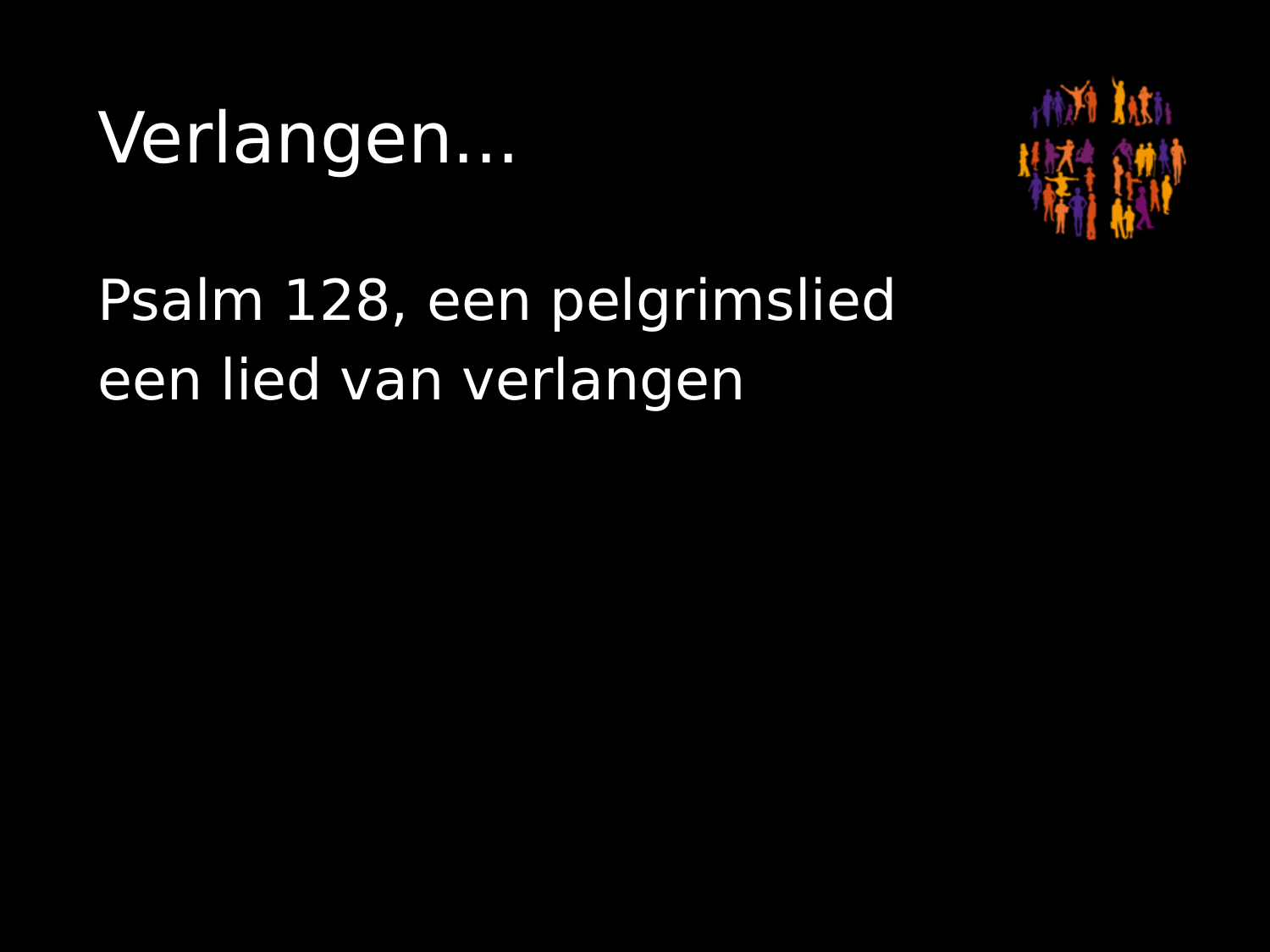

# Verlangen...
Psalm 128, een pelgrimslied
een lied van verlangen